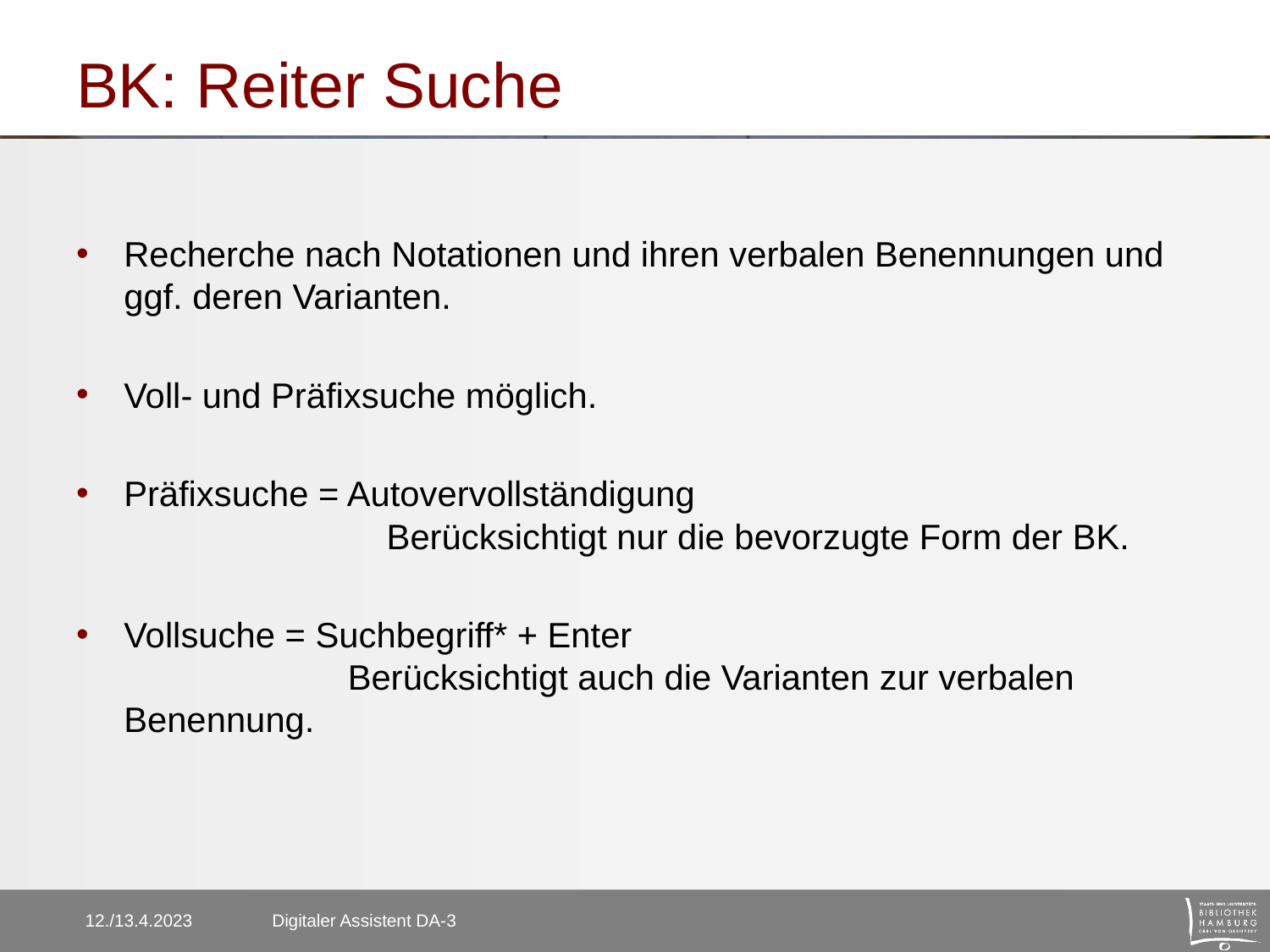

# BK: Reiter Suche

Recherche nach Notationen und ihren verbalen Benennungen und ggf. deren Varianten.

Voll- und Präfixsuche möglich.

Präfixsuche = Autovervollständigung
                           Berücksichtigt nur die bevorzugte Form der BK.

Vollsuche = Suchbegriff* + Enter
                       Berücksichtigt auch die Varianten zur verbalen Benennung.

12./13.4.2023
Digitaler Assistent DA-3